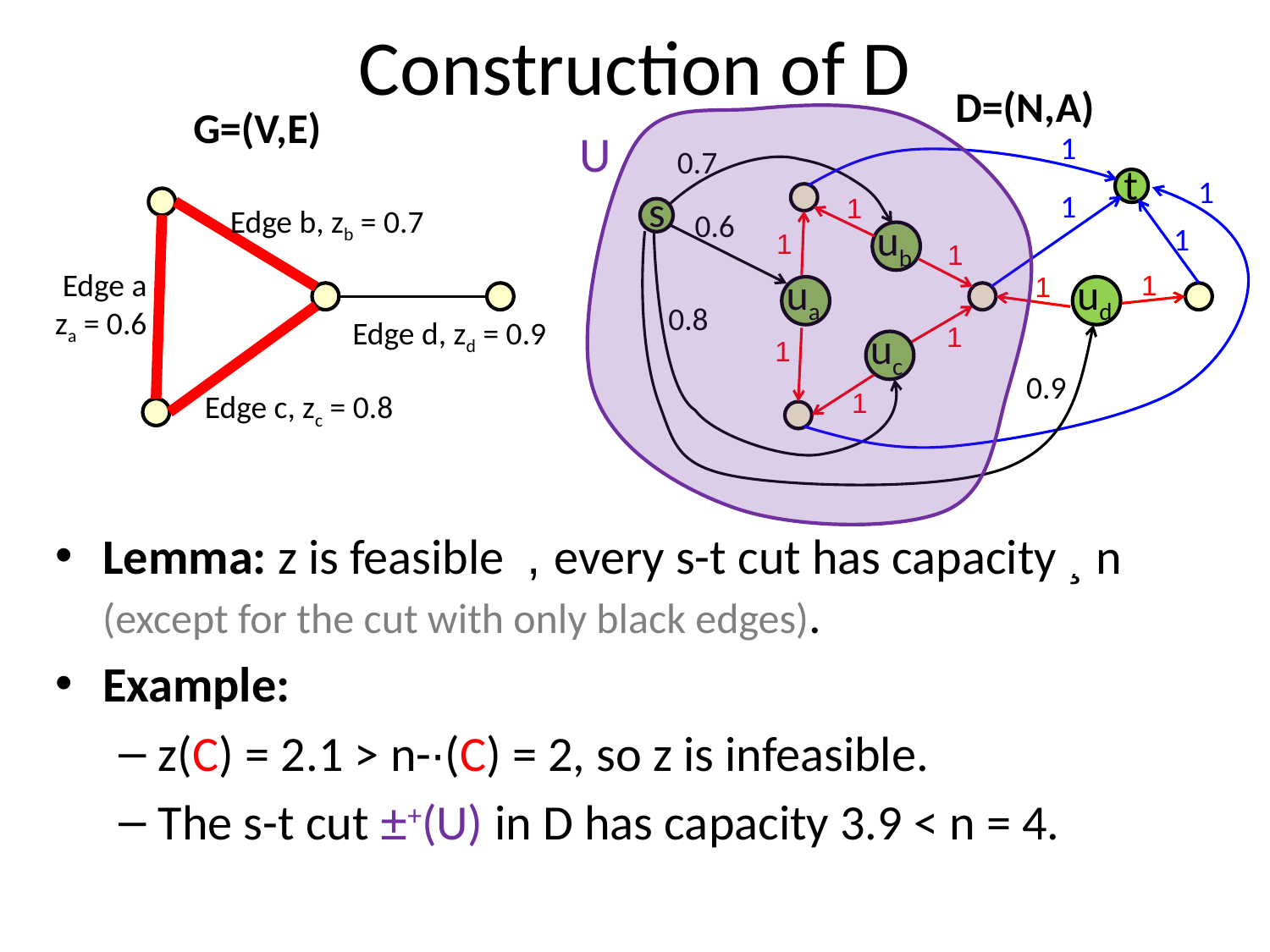

# Construction of D
D=(N,A)
G=(V,E)

U
1
0.7

t
1

s
1

1

Edge b, zb = 0.7

0.6
ub
1
1

1

Edge a
za = 0.6
ua
ud
1
1

0.8
Edge d, zd = 0.9
1
uc
1

0.9
1
Edge c, zc = 0.8

Lemma: z is feasible  , every s-t cut has capacity ¸ n (except for the cut with only black edges).
Example:
z(C) = 2.1 > n-∙(C) = 2, so z is infeasible.
The s-t cut ±+(U) in D has capacity 3.9 < n = 4.